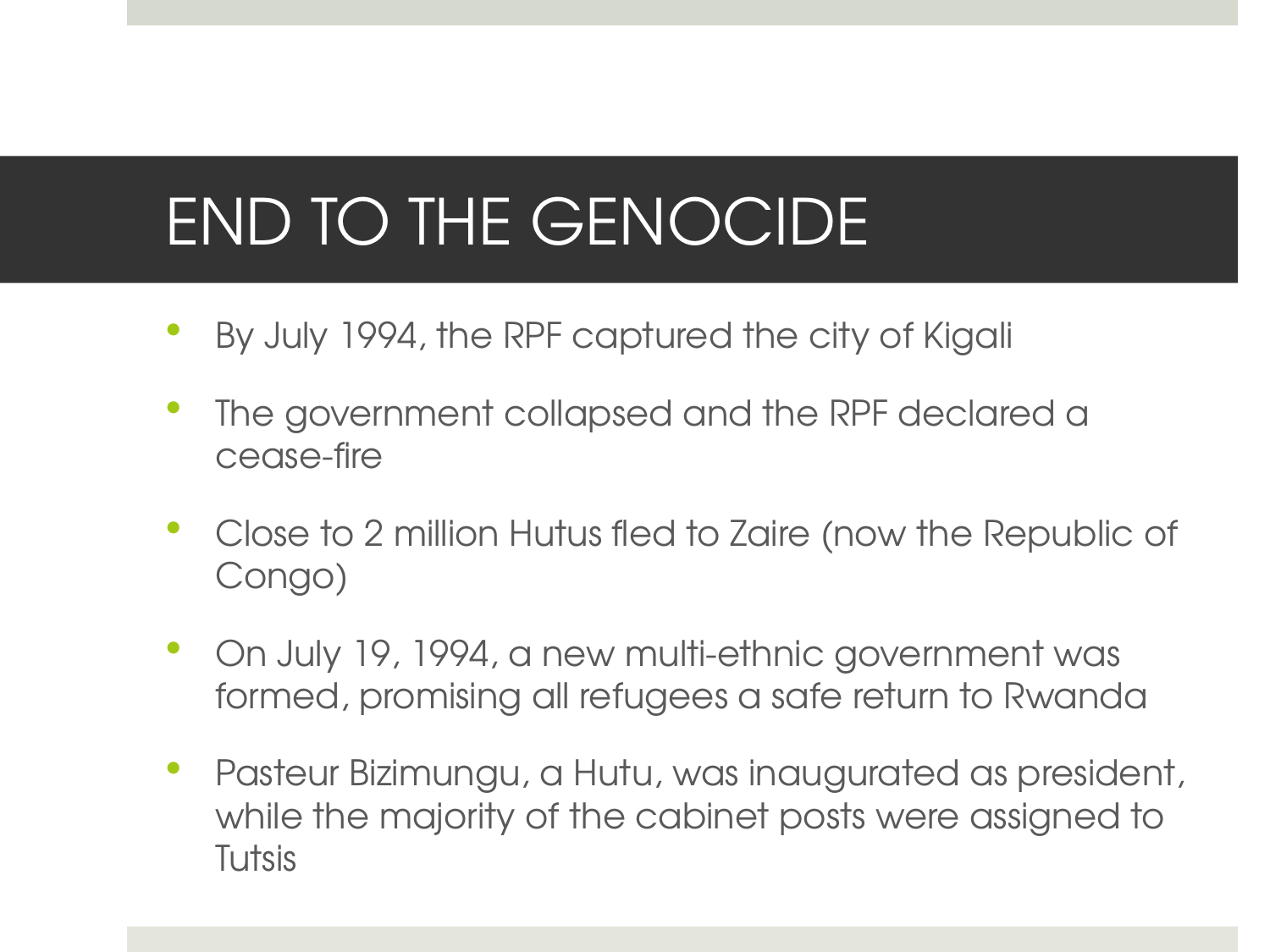

# END TO THE GENOCIDE
By July 1994, the RPF captured the city of Kigali
The government collapsed and the RPF declared a cease-fire
Close to 2 million Hutus fled to Zaire (now the Republic of Congo)
On July 19, 1994, a new multi-ethnic government was formed, promising all refugees a safe return to Rwanda
Pasteur Bizimungu, a Hutu, was inaugurated as president, while the majority of the cabinet posts were assigned to Tutsis